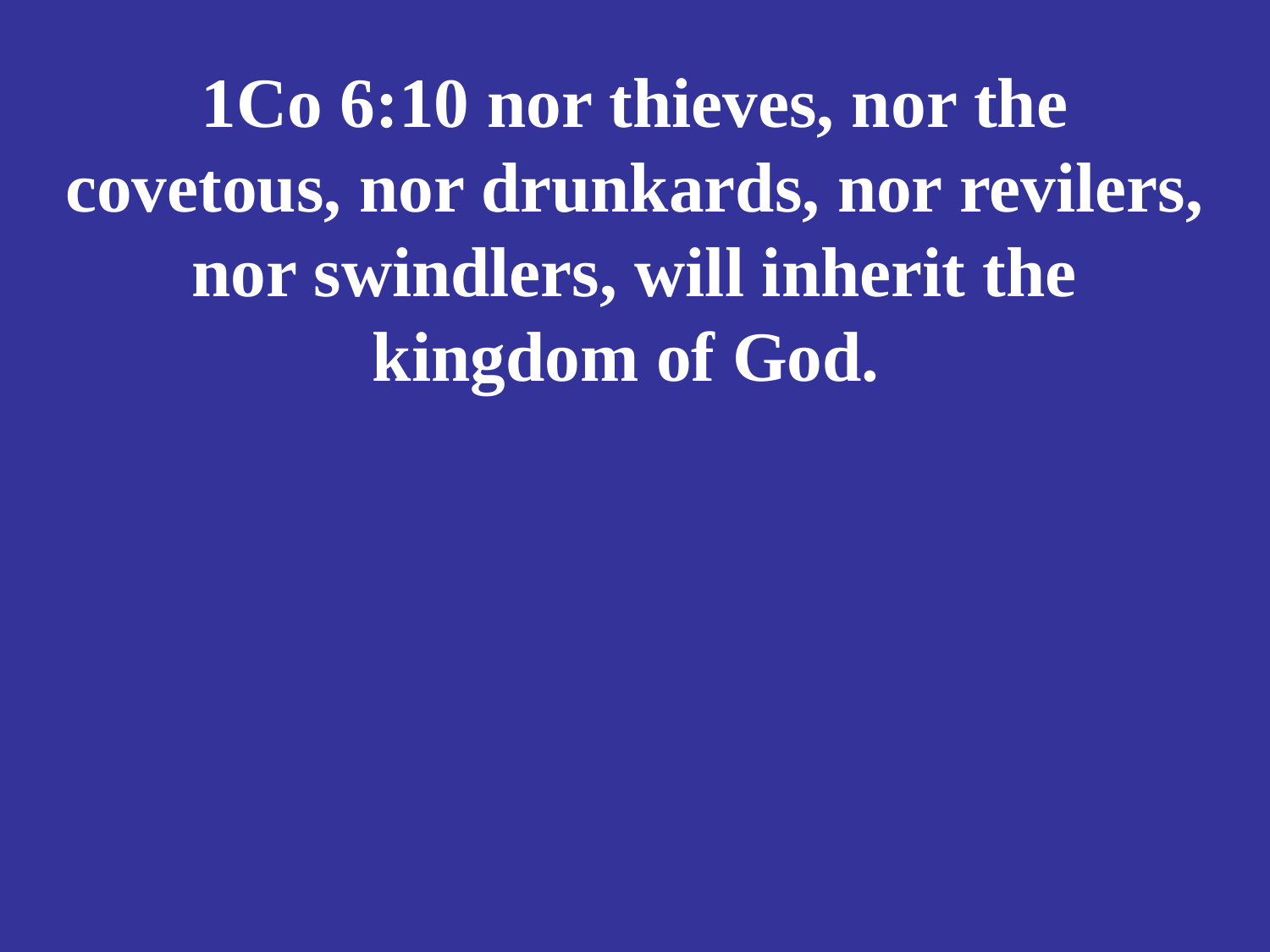

# 1Co 6:10 nor thieves, nor the covetous, nor drunkards, nor revilers, nor swindlers, will inherit the kingdom of God.